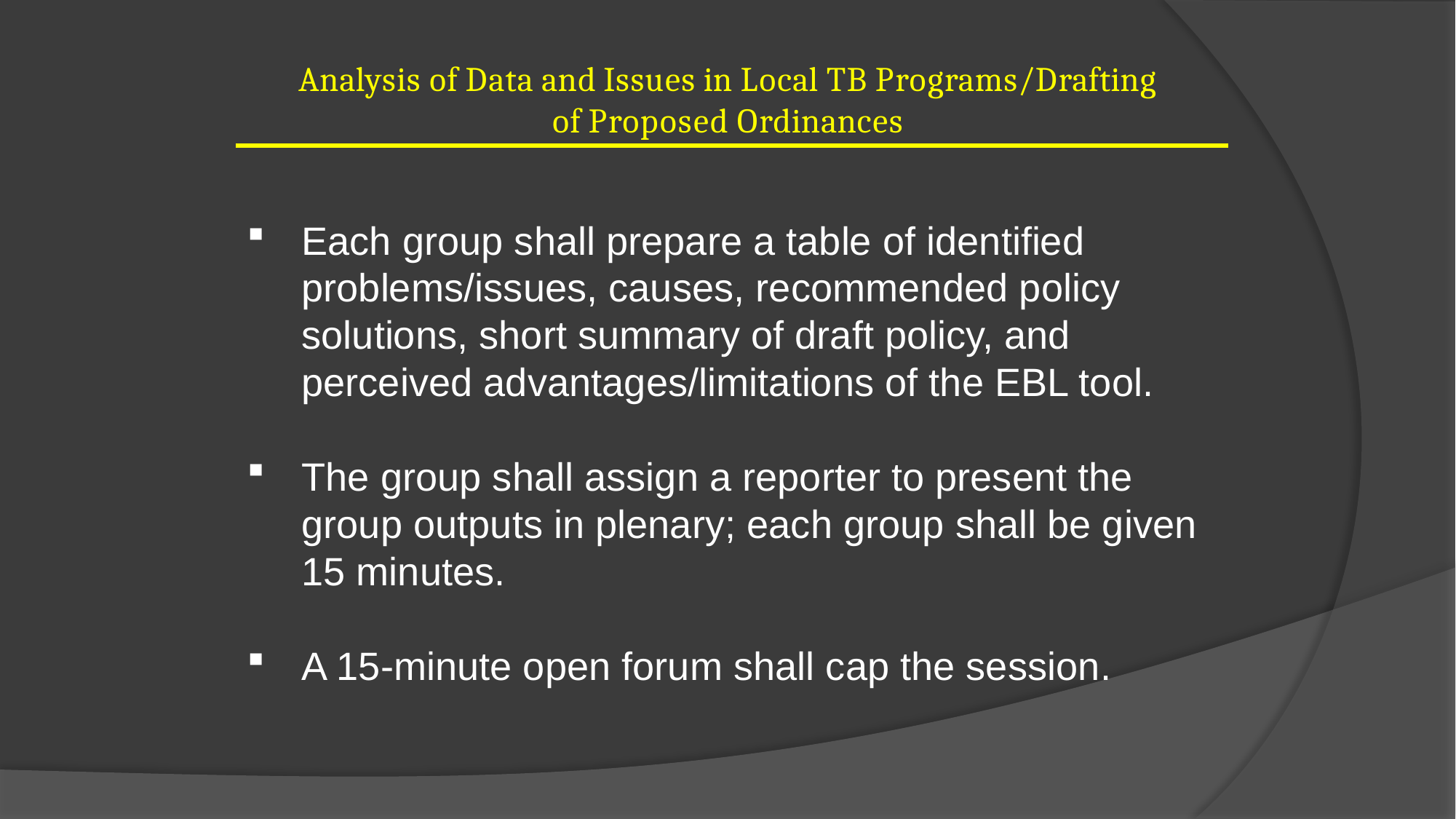

Analysis of Data and Issues in Local TB Programs/Drafting of Proposed Ordinances

Each group shall prepare a table of identified problems/issues, causes, recommended policy solutions, short summary of draft policy, and perceived advantages/limitations of the EBL tool.

The group shall assign a reporter to present the group outputs in plenary; each group shall be given 15 minutes.

A 15-minute open forum shall cap the session.